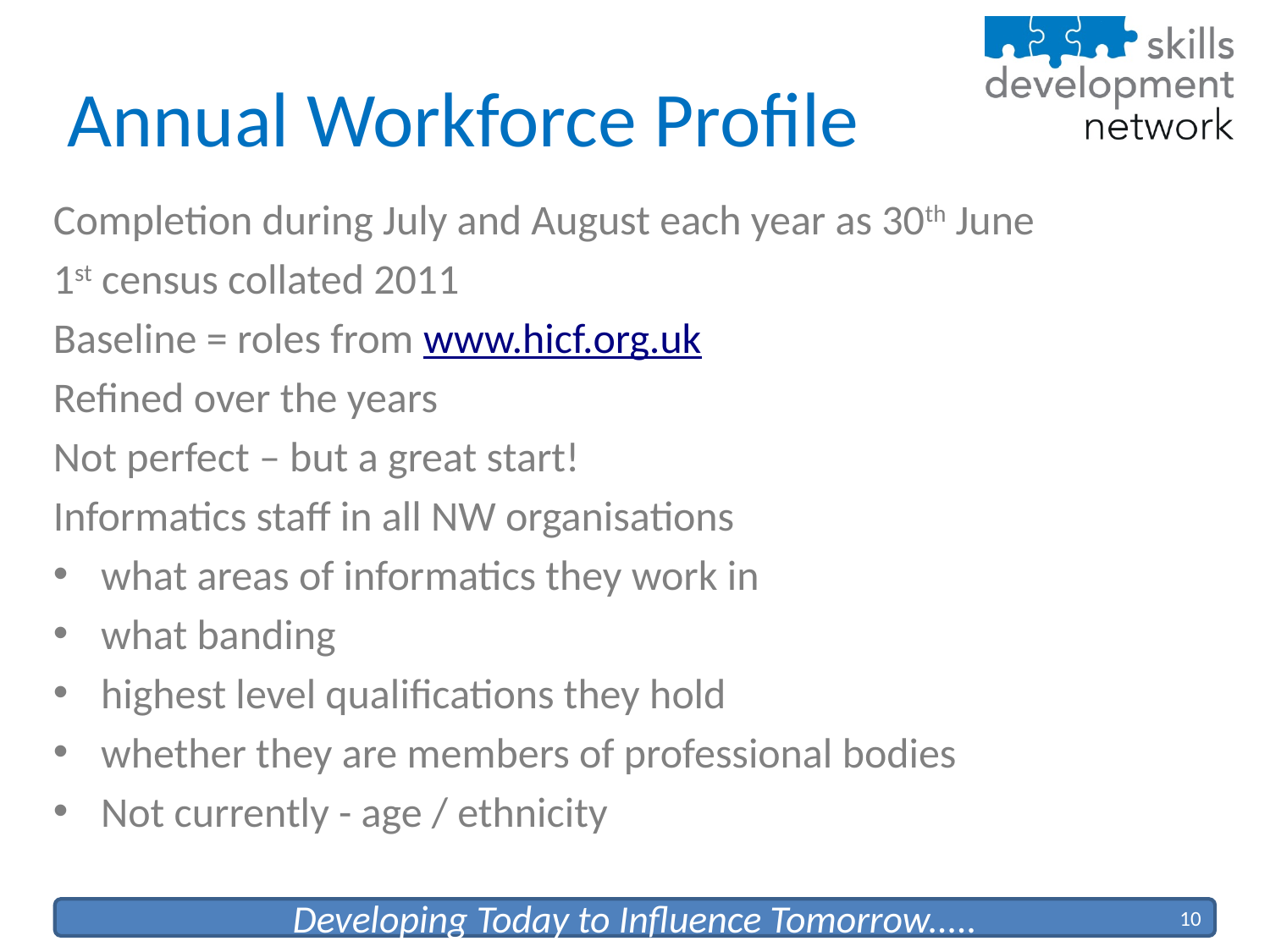

Annual Workforce Profile
Completion during July and August each year as 30th June
1st census collated 2011
Baseline = roles from www.hicf.org.uk
Refined over the years
Not perfect – but a great start!
Informatics staff in all NW organisations
what areas of informatics they work in
what banding
highest level qualifications they hold
whether they are members of professional bodies
Not currently - age / ethnicity
10